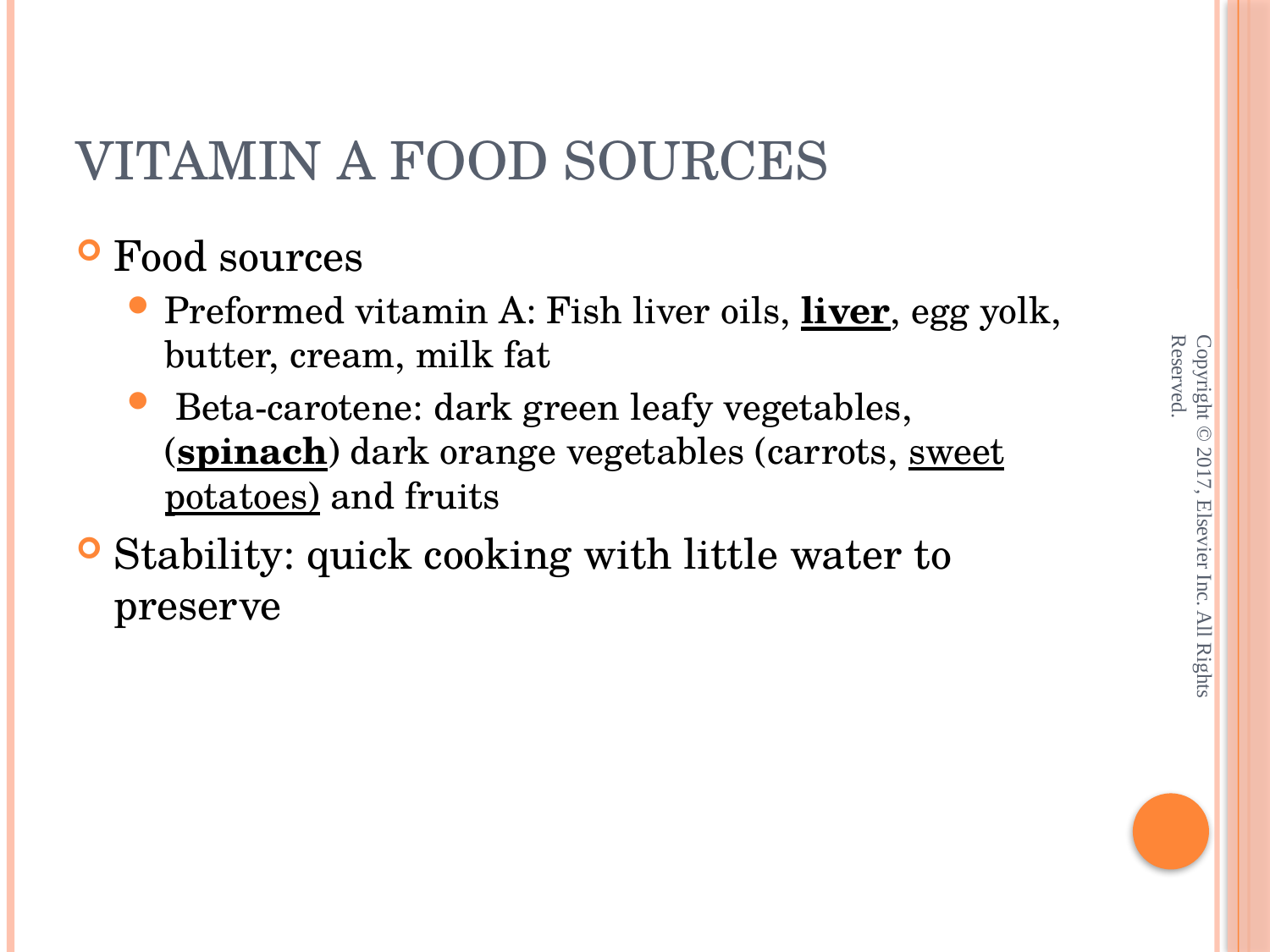

# Vitamin A Food Sources
Food sources
Preformed vitamin A: Fish liver oils, liver, egg yolk, butter, cream, milk fat
 Beta-carotene: dark green leafy vegetables, (spinach) dark orange vegetables (carrots, sweet potatoes) and fruits
Stability: quick cooking with little water to preserve

Copyright © 2017, Elsevier Inc. All Rights Reserved.